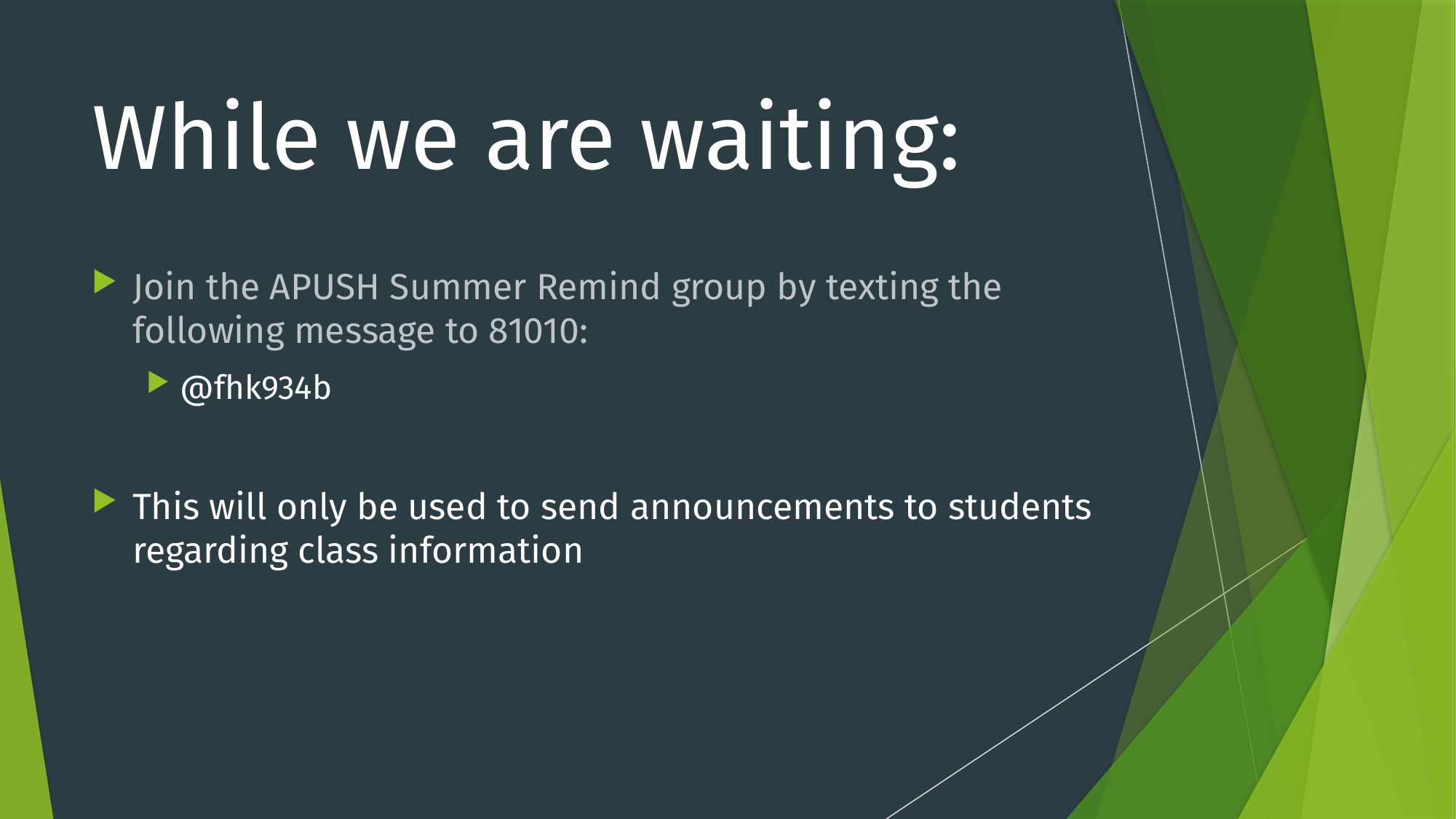

# While we are waiting:
Join the APUSH Summer Remind group by texting the following message to 81010:
@fhk934b

This will only be used to send announcements to students regarding class information